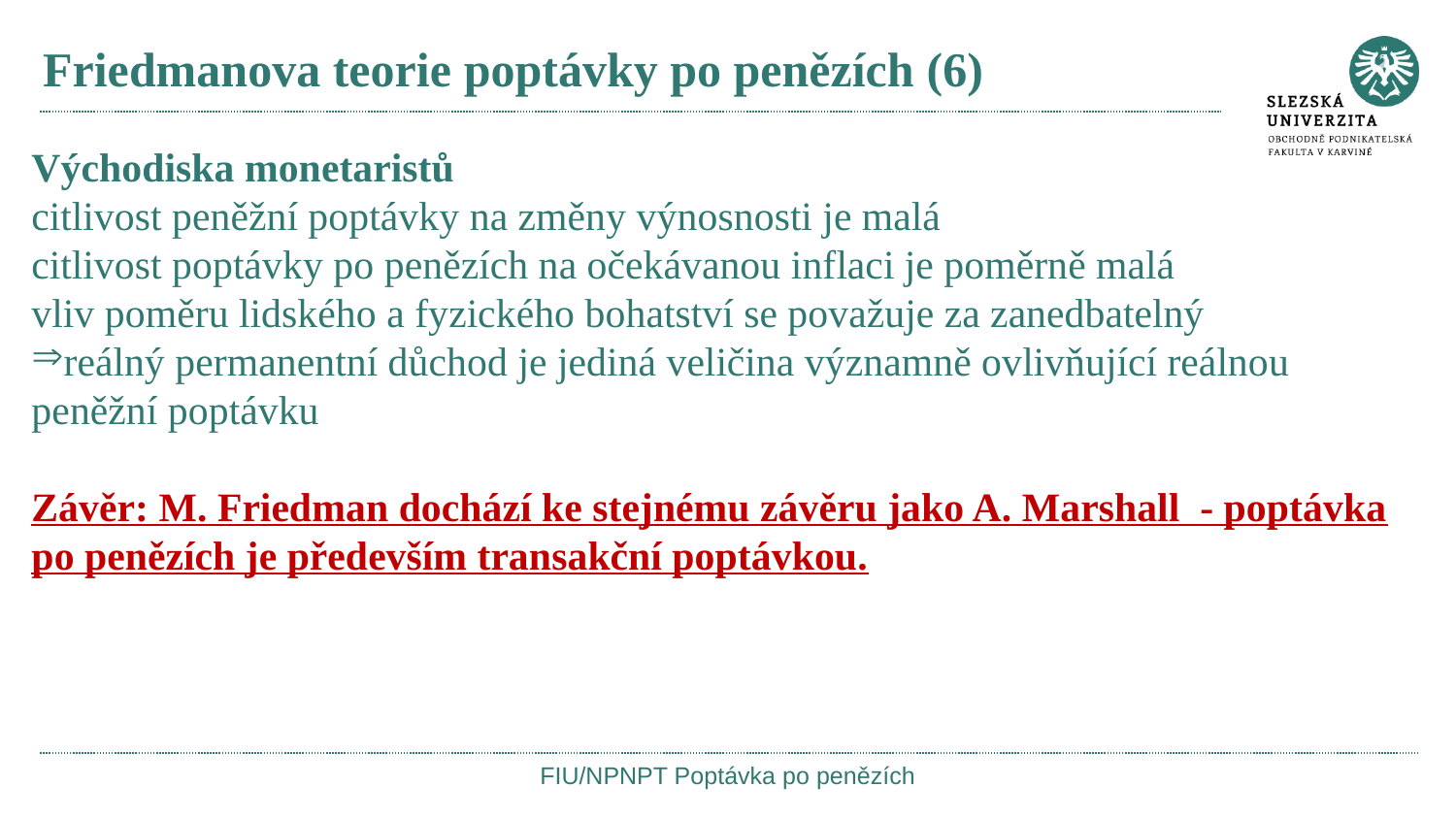

# Friedmanova teorie poptávky po penězích (6)
Východiska monetaristů
citlivost peněžní poptávky na změny výnosnosti je malá
citlivost poptávky po penězích na očekávanou inflaci je poměrně malá
vliv poměru lidského a fyzického bohatství se považuje za zanedbatelný
reálný permanentní důchod je jediná veličina významně ovlivňující reálnou peněžní poptávku

Závěr: M. Friedman dochází ke stejnému závěru jako A. Marshall  - poptávka po penězích je především transakční poptávkou.

FIU/NPNPT Poptávka po penězích